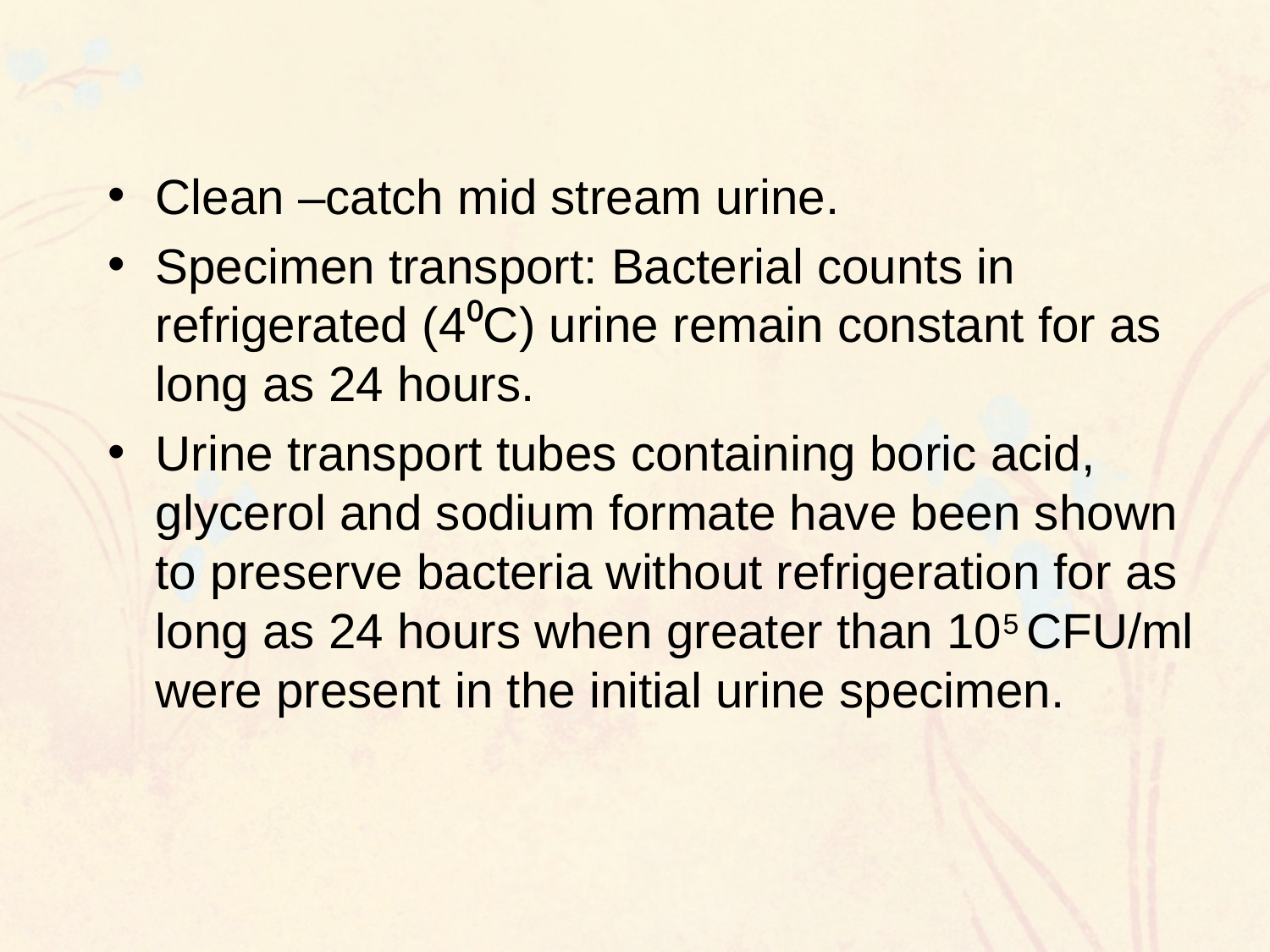

Clean –catch mid stream urine.
Specimen transport: Bacterial counts in refrigerated (4⁰C) urine remain constant for as long as 24 hours.
Urine transport tubes containing boric acid, glycerol and sodium formate have been shown to preserve bacteria without refrigeration for as long as 24 hours when greater than 105 CFU/ml were present in the initial urine specimen.